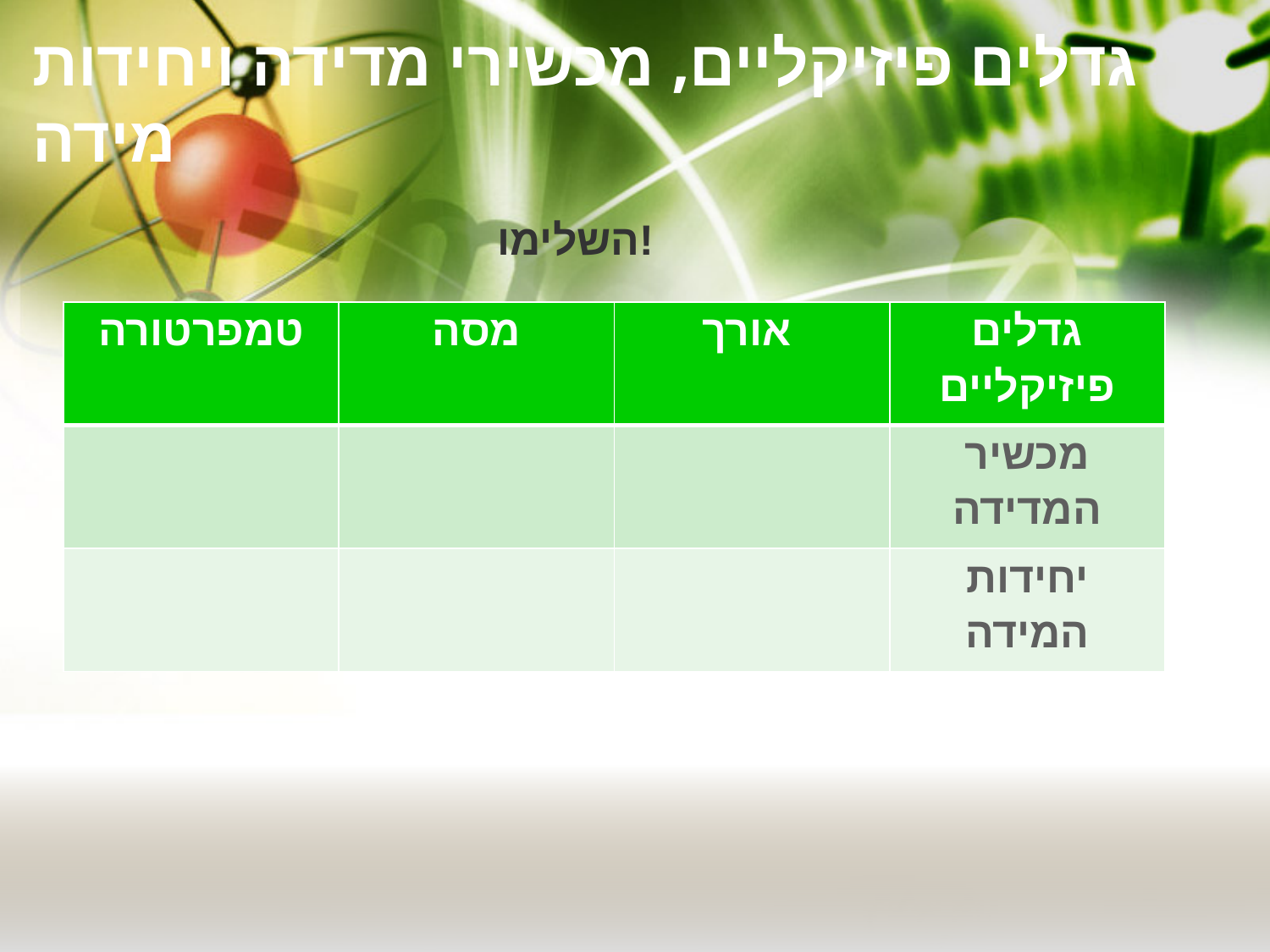

# גדלים פיזיקליים, מכשירי מדידה ויחידות מידה
השלימו!
| טמפרטורה | מסה | אורך | גדלים פיזיקליים |
| --- | --- | --- | --- |
|  |  |  | מכשיר המדידה |
|  |  |  | יחידות המידה |